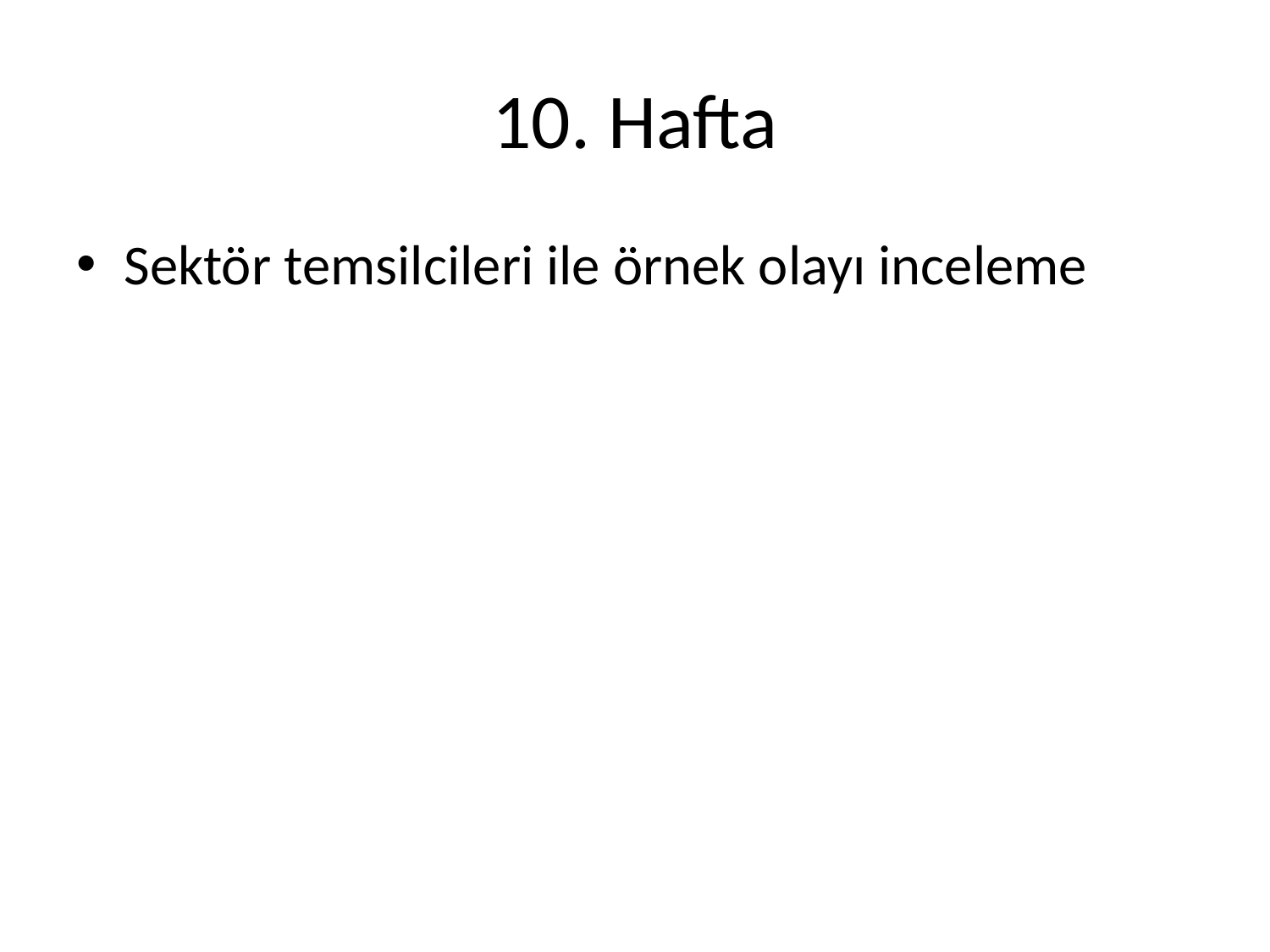

# 10. Hafta
Sektör temsilcileri ile örnek olayı inceleme